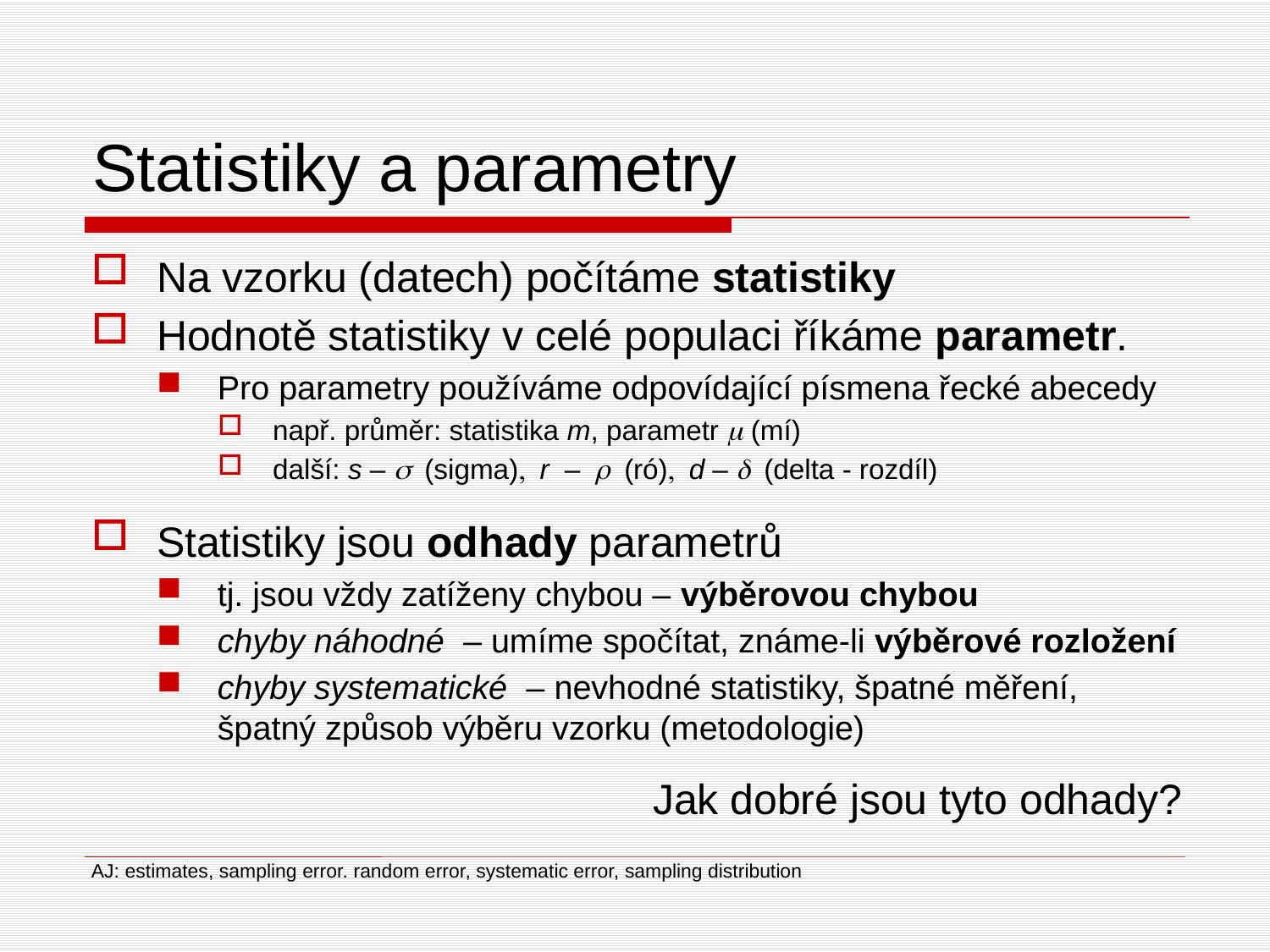

# Statistiky a parametry
Na vzorku (datech) počítáme statistiky
Hodnotě statistiky v celé populaci říkáme parametr.
Pro parametry používáme odpovídající písmena řecké abecedy
např. průměr: statistika m, parametr μ (mí)
další: s – σ (sigma), r  – ρ (ró), d – δ (delta - rozdíl)
Statistiky jsou odhady parametrů
tj. jsou vždy zatíženy chybou – výběrovou chybou
chyby náhodné  – umíme spočítat, známe-li výběrové rozložení
chyby systematické  – nevhodné statistiky, špatné měření, špatný způsob výběru vzorku (metodologie)
Jak dobré jsou tyto odhady?

AJ: estimates, sampling error. random error, systematic error, sampling distribution